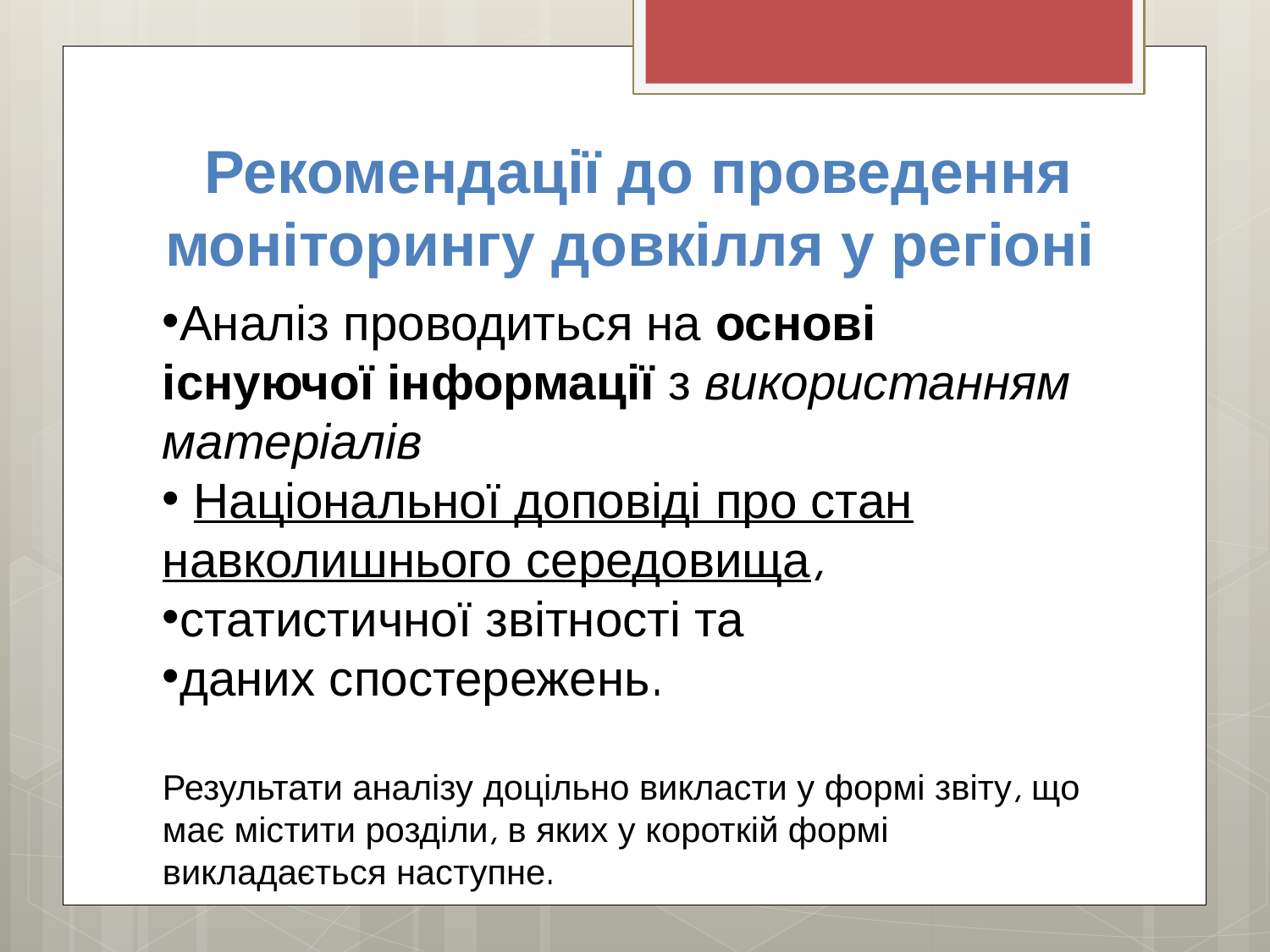

# Рекомендації до проведення моніторингу довкілля у регіоні
Аналіз проводиться на основі існуючої інформації з використанням матеріалів
 Національної доповіді про стан навколишнього середовища,
статистичної звітності та
даних спостережень.

Результати аналізу доцільно викласти у формі звіту, що має містити розділи, в яких у короткій формі викладається наступне.